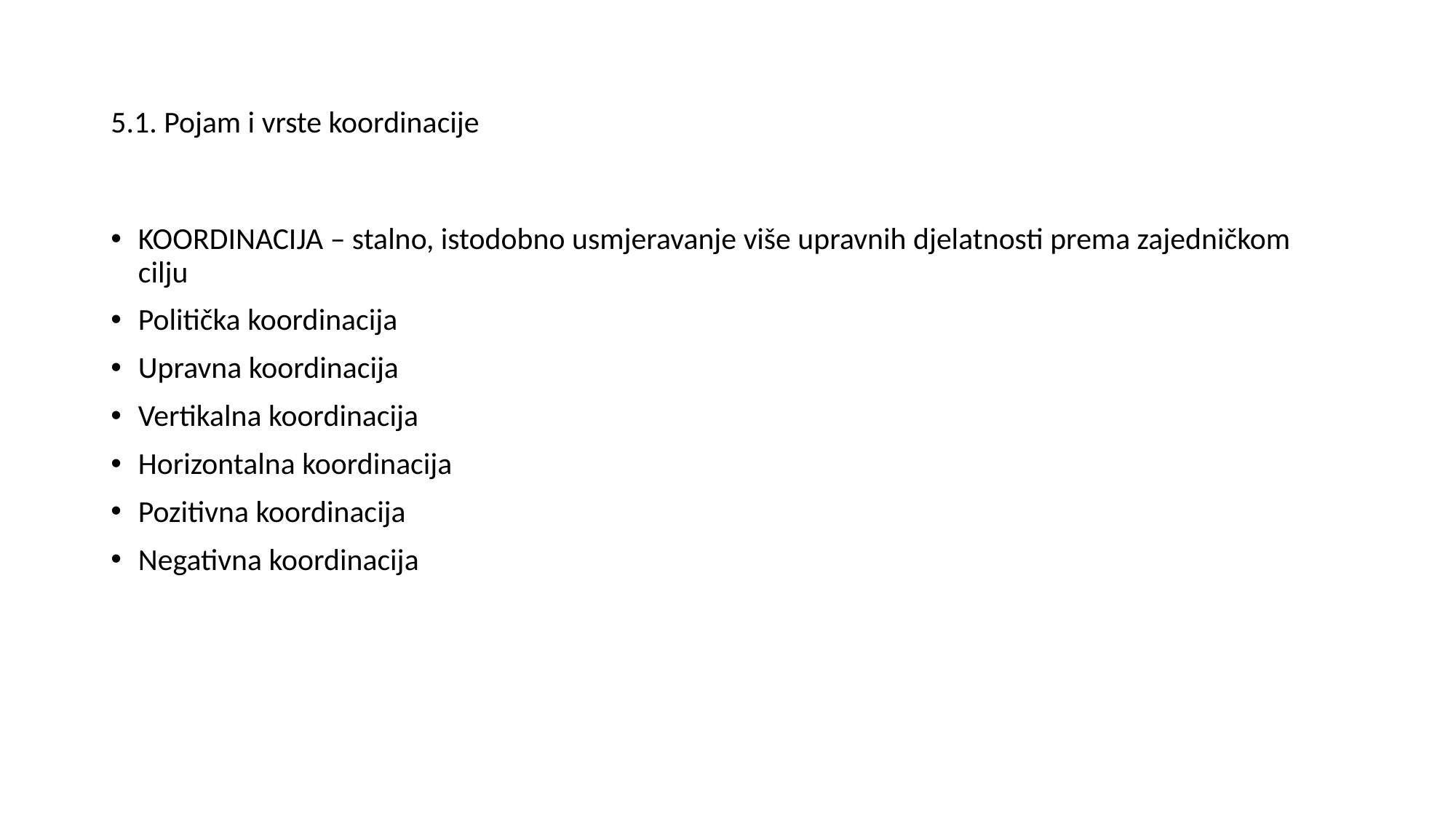

# 5.1. Pojam i vrste koordinacije
KOORDINACIJA – stalno, istodobno usmjeravanje više upravnih djelatnosti prema zajedničkom cilju
Politička koordinacija
Upravna koordinacija
Vertikalna koordinacija
Horizontalna koordinacija
Pozitivna koordinacija
Negativna koordinacija